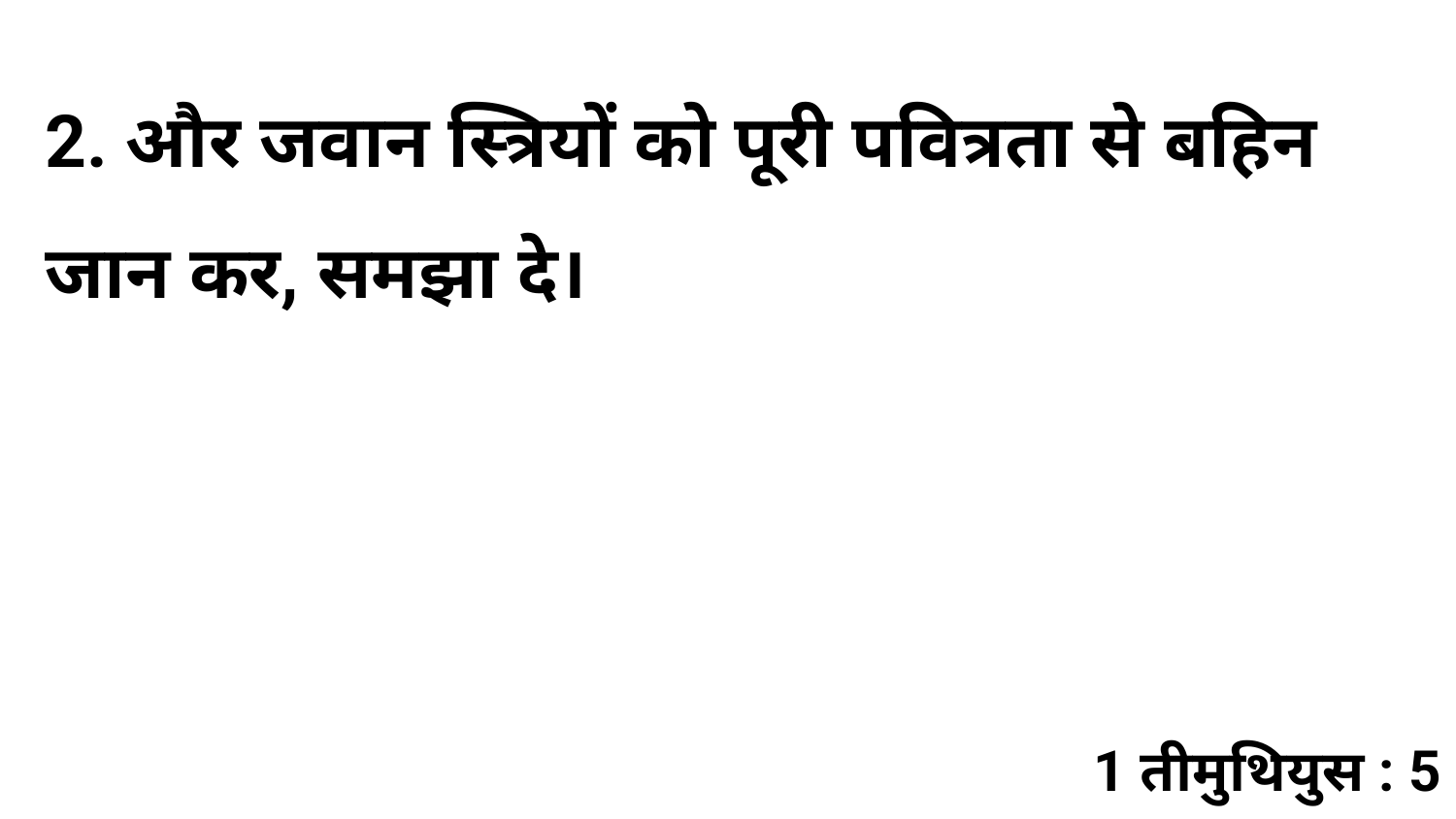

2. और जवान स्त्रियों को पूरी पवित्रता से बहिन जान कर, समझा दे।
1 तीमुथियुस : 5